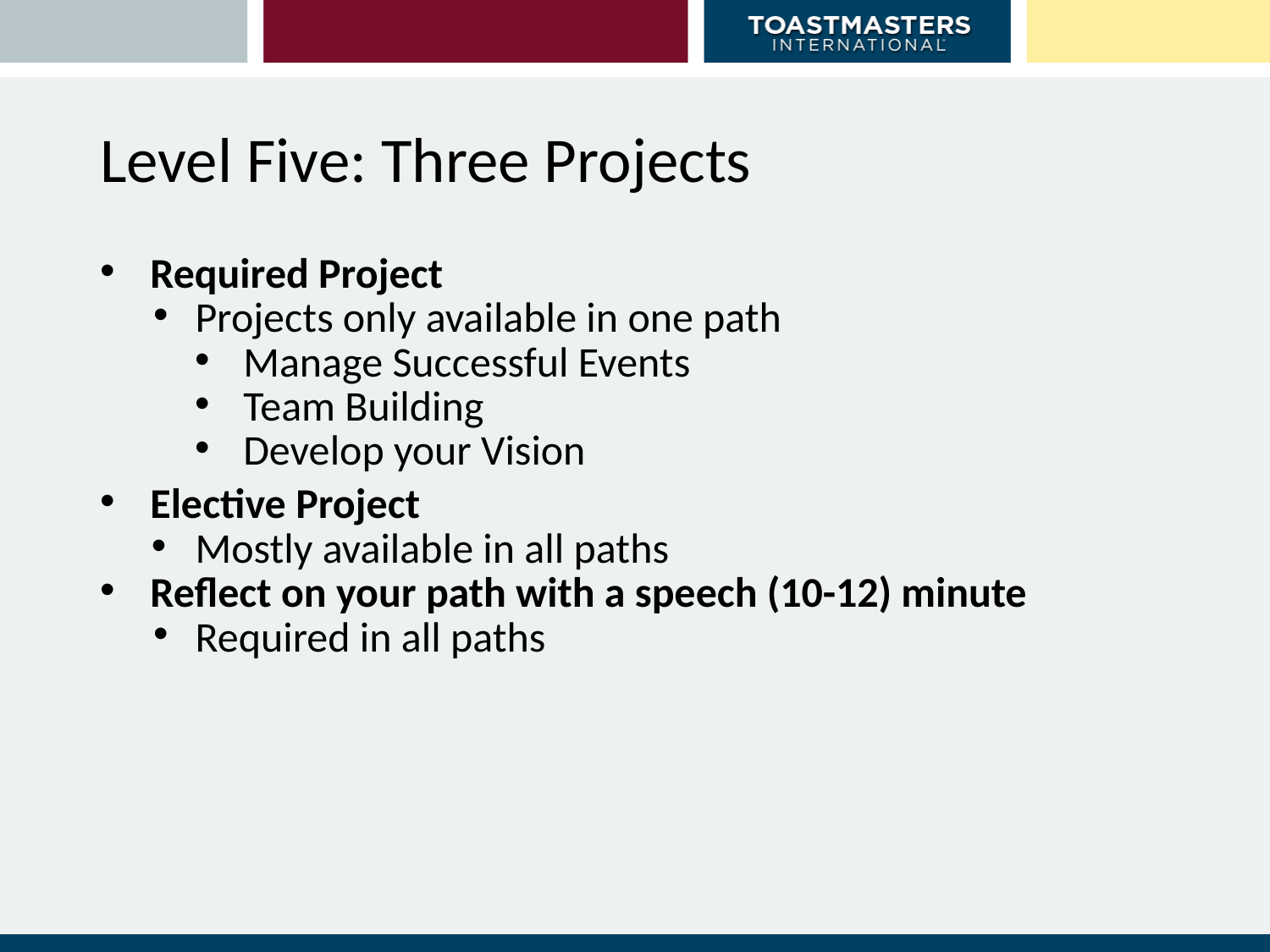

# Level Five: Three Projects
Required Project
Projects only available in one path
Manage Successful Events
Team Building
Develop your Vision
Elective Project
Mostly available in all paths
Reflect on your path with a speech (10-12) minute
Required in all paths